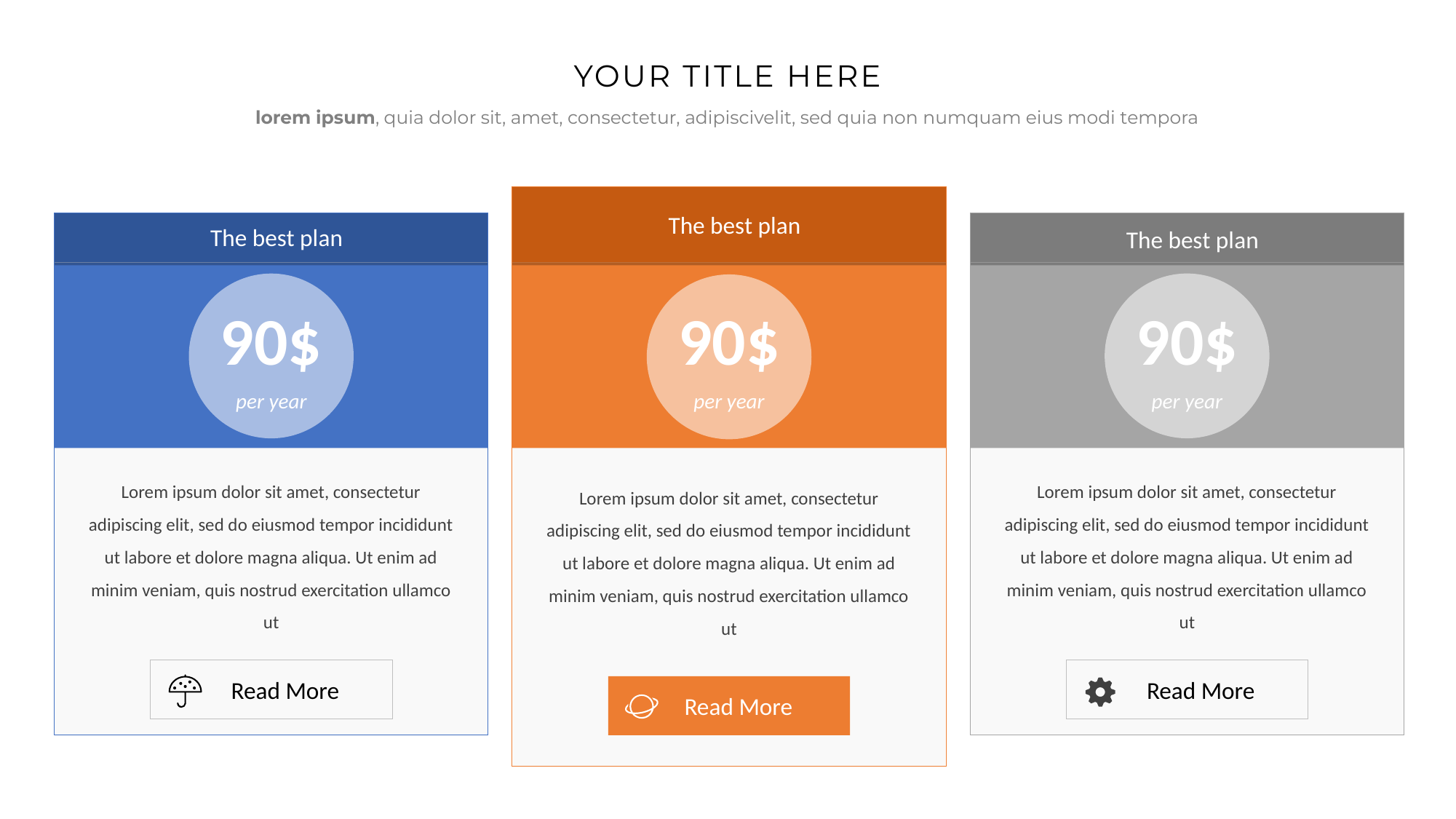

YOUR TITLE HERE
lorem ipsum, quia dolor sit, amet, consectetur, adipiscivelit, sed quia non numquam eius modi tempora

The best plan

The best plan
The best plan

90$
90$
90$
per year
per year
per year
Lorem ipsum dolor sit amet, consectetur adipiscing elit, sed do eiusmod tempor incididunt ut labore et dolore magna aliqua. Ut enim ad minim veniam, quis nostrud exercitation ullamco ut
Lorem ipsum dolor sit amet, consectetur adipiscing elit, sed do eiusmod tempor incididunt ut labore et dolore magna aliqua. Ut enim ad minim veniam, quis nostrud exercitation ullamco ut
Lorem ipsum dolor sit amet, consectetur adipiscing elit, sed do eiusmod tempor incididunt ut labore et dolore magna aliqua. Ut enim ad minim veniam, quis nostrud exercitation ullamco ut

Read More
Read More

Read More